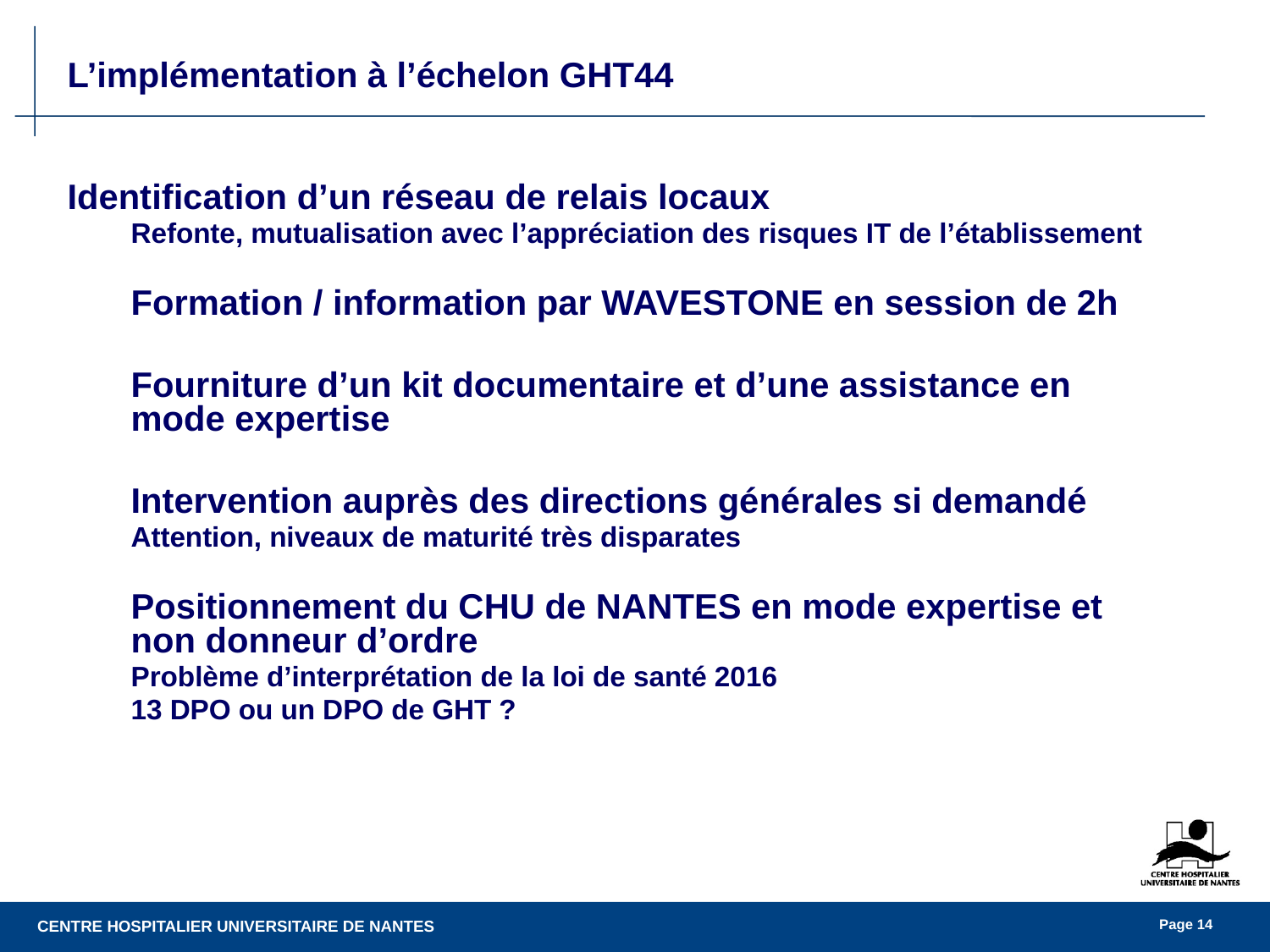

L’implémentation à l’échelon GHT44
Identification d’un réseau de relais locaux
Refonte, mutualisation avec l’appréciation des risques IT de l’établissement

Formation / information par WAVESTONE en session de 2h

Fourniture d’un kit documentaire et d’une assistance en mode expertise

Intervention auprès des directions générales si demandé
Attention, niveaux de maturité très disparates

Positionnement du CHU de NANTES en mode expertise et non donneur d’ordre
Problème d’interprétation de la loi de santé 2016
13 DPO ou un DPO de GHT ?